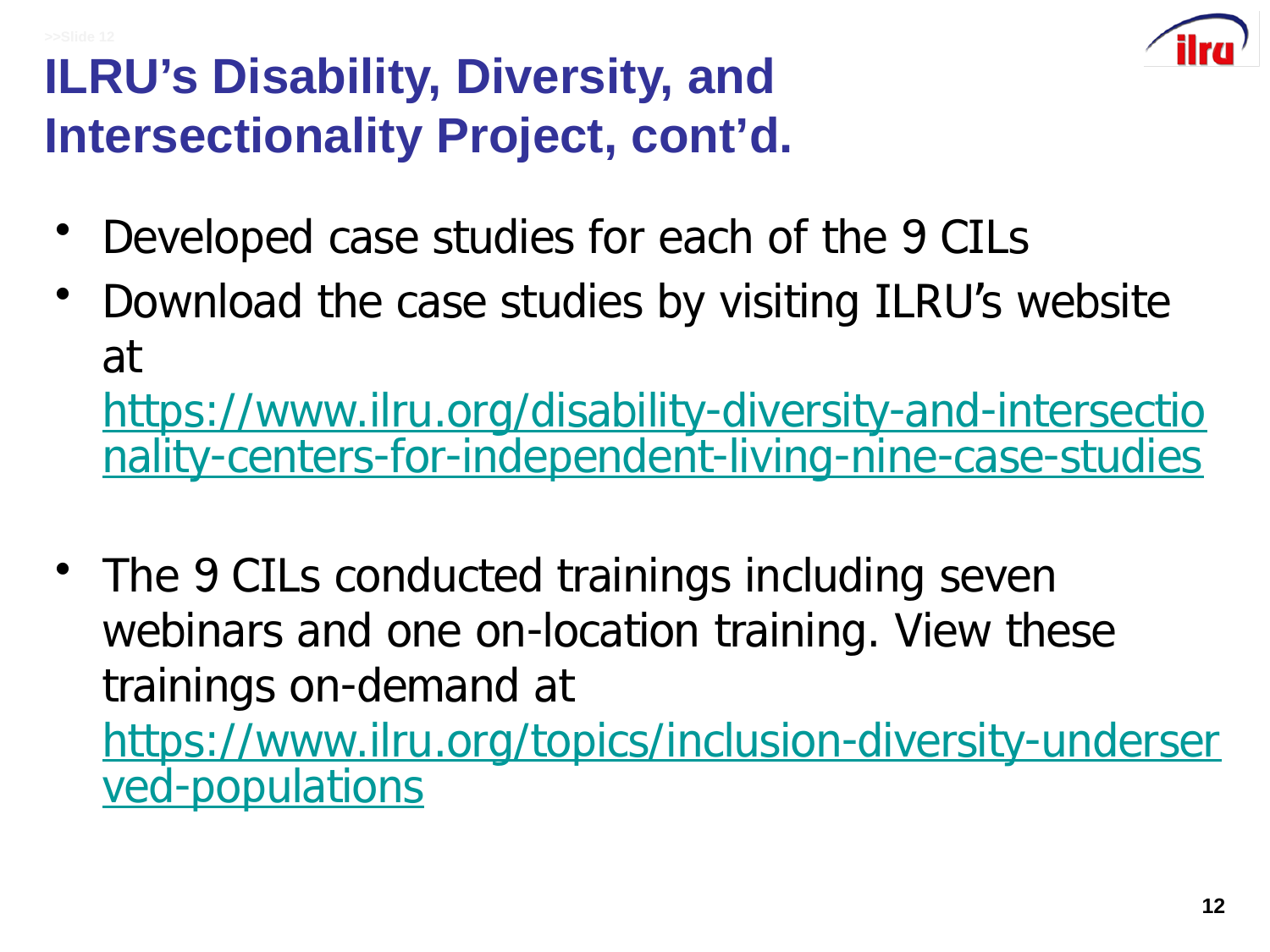

# >>Slide 12 ILRU’s Disability, Diversity, and Intersectionality Project, cont’d.
Developed case studies for each of the 9 CILs
Download the case studies by visiting ILRU’s website at https://www.ilru.org/disability-diversity-and-intersectionality-centers-for-independent-living-nine-case-studies
The 9 CILs conducted trainings including seven webinars and one on-location training. View these trainings on-demand at https://www.ilru.org/topics/inclusion-diversity-underserved-populations
12